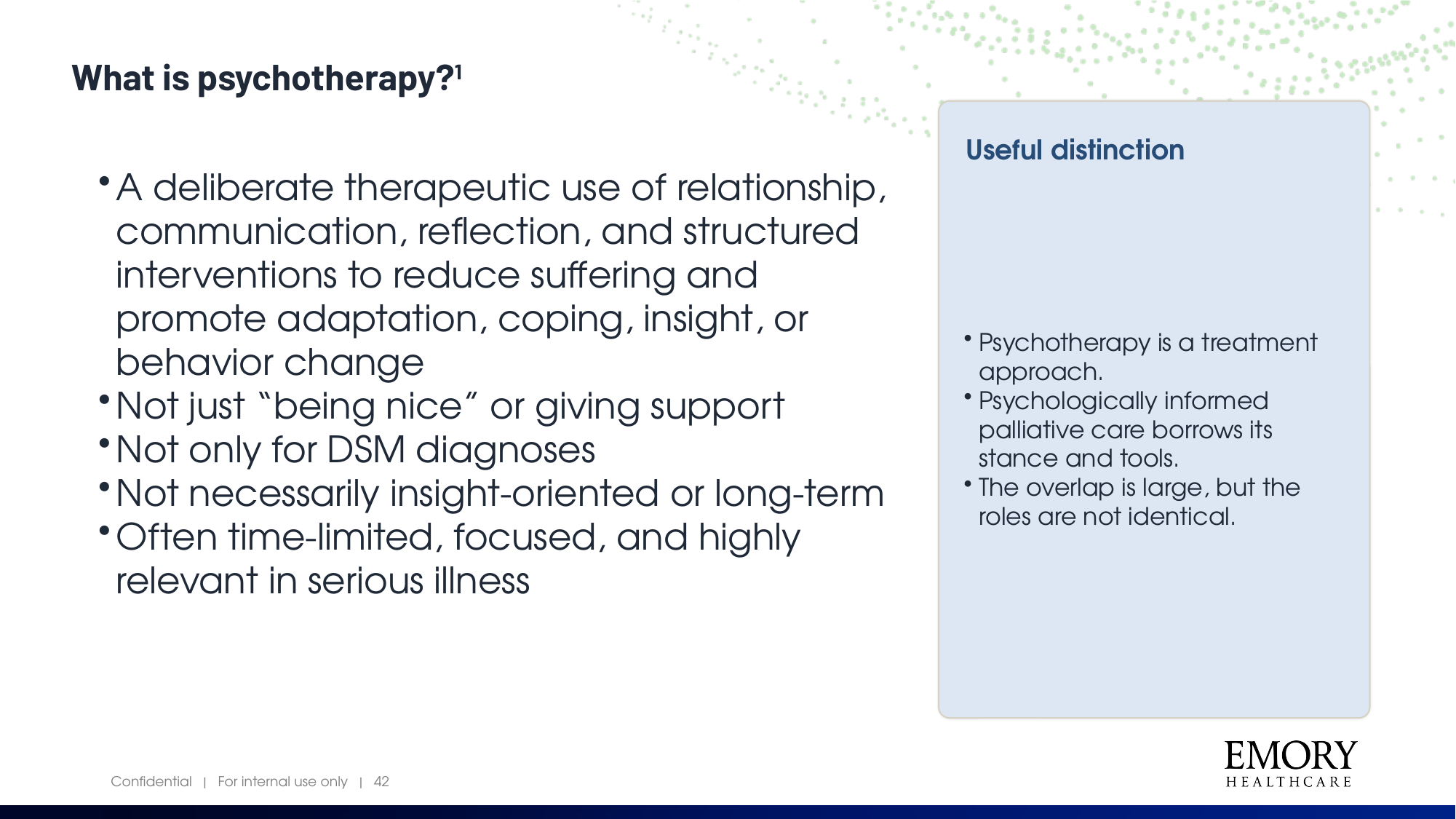

What is psychotherapy?1

Useful distinction
A deliberate therapeutic use of relationship, communication, reflection, and structured interventions to reduce suffering and promote adaptation, coping, insight, or behavior change
Not just “being nice” or giving support
Not only for DSM diagnoses
Not necessarily insight-oriented or long-term
Often time-limited, focused, and highly relevant in serious illness
Psychotherapy is a treatment approach.
Psychologically informed palliative care borrows its stance and tools.
The overlap is large, but the roles are not identical.